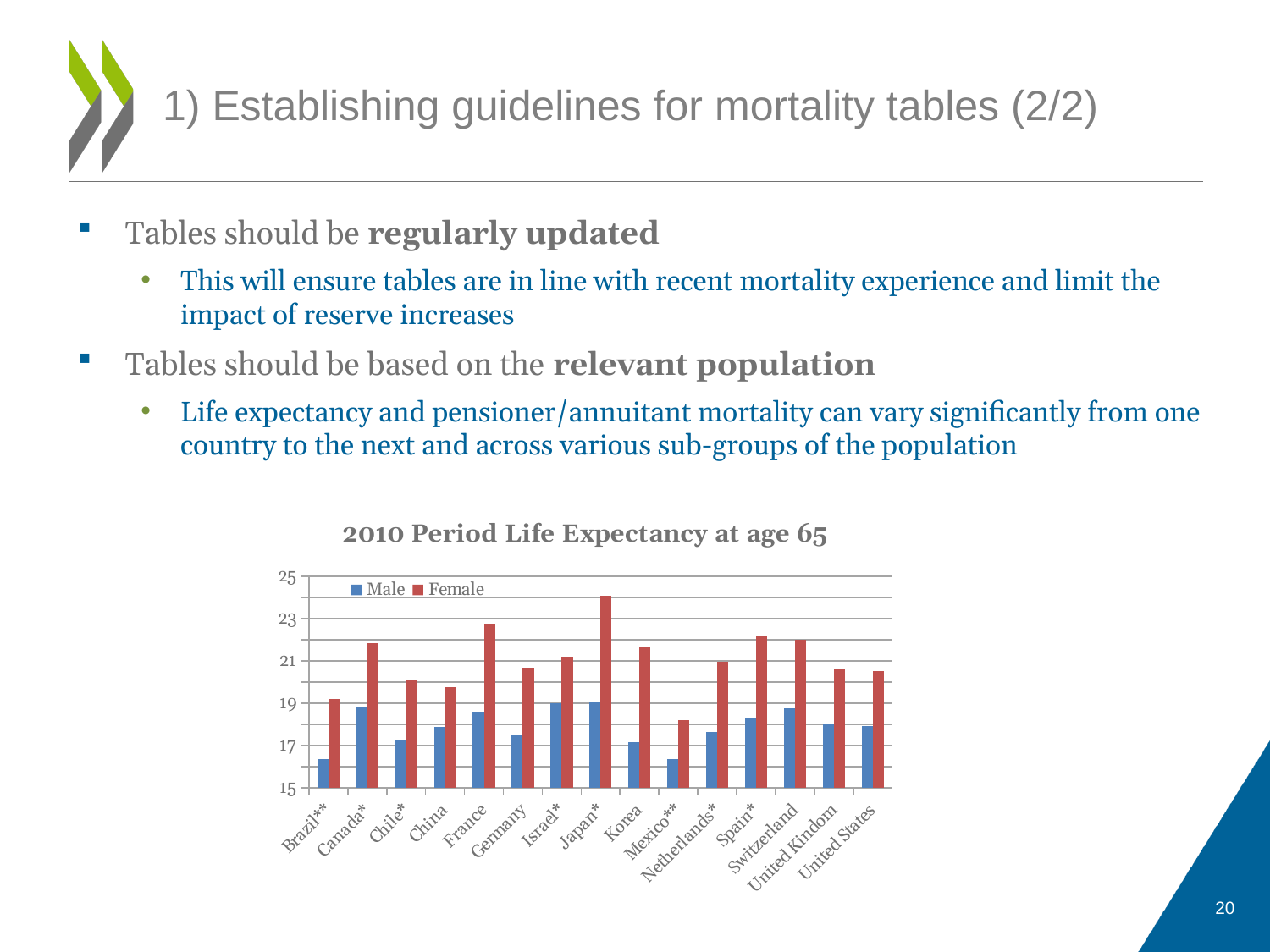

# 1) Establishing guidelines for mortality tables (2/2)
Tables should be regularly updated
This will ensure tables are in line with recent mortality experience and limit the impact of reserve increases
Tables should be based on the relevant population
Life expectancy and pensioner/annuitant mortality can vary significantly from one country to the next and across various sub-groups of the population

### Chart: 2010 Period Life Expectancy at age 65

| Category |  |  |
|---|---|---|
| Brazil** | 16.36729646390526 | 19.18996264099885 |
| Canada* | 18.812 | 21.848 |
| Chile* | 17.24000000000001 | 20.12 |
| China | 17.88244141848321 | 19.73904826110936 |
| France | 18.57999999999999 | 22.77 |
| Germany | 17.53 | 20.7 |
| Israel* | 18.982 | 21.19600000000001 |
| Japan* | 19.034 | 24.07400000000001 |
| Korea | 17.16 | 21.63 |
| Mexico** | 16.35843028097042 | 18.21061768373607 |
| Netherlands* | 17.632 | 20.95 |
| Spain* | 18.29 | 22.21400000000001 |
| Switzerland | 18.76 | 22.0 |
| United Kindom | 17.98 | 20.6 |
| United States | 17.9 | 20.51 |
20